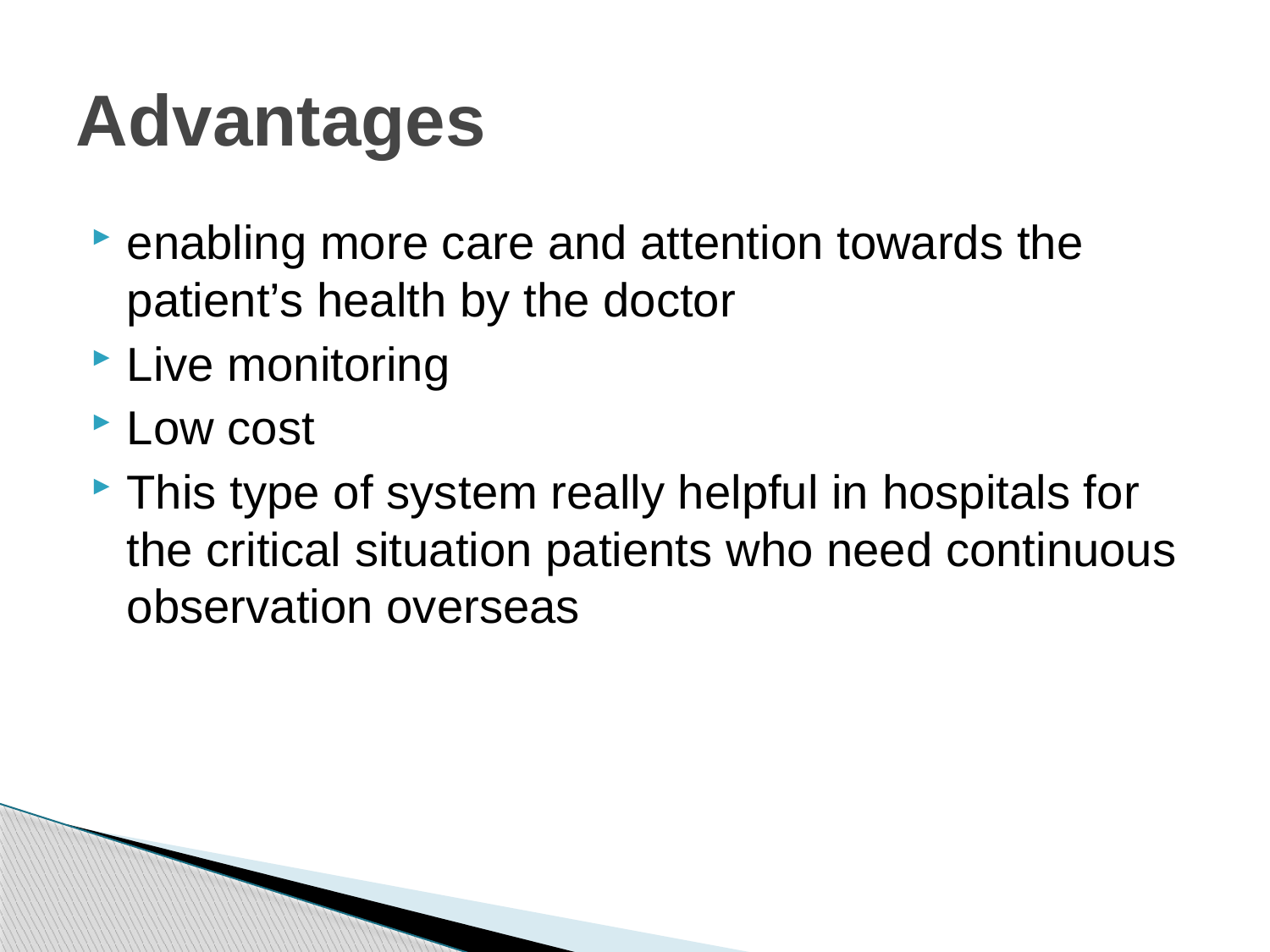

# Advantages
enabling more care and attention towards the patient’s health by the doctor
Live monitoring
Low cost
This type of system really helpful in hospitals for the critical situation patients who need continuous observation overseas